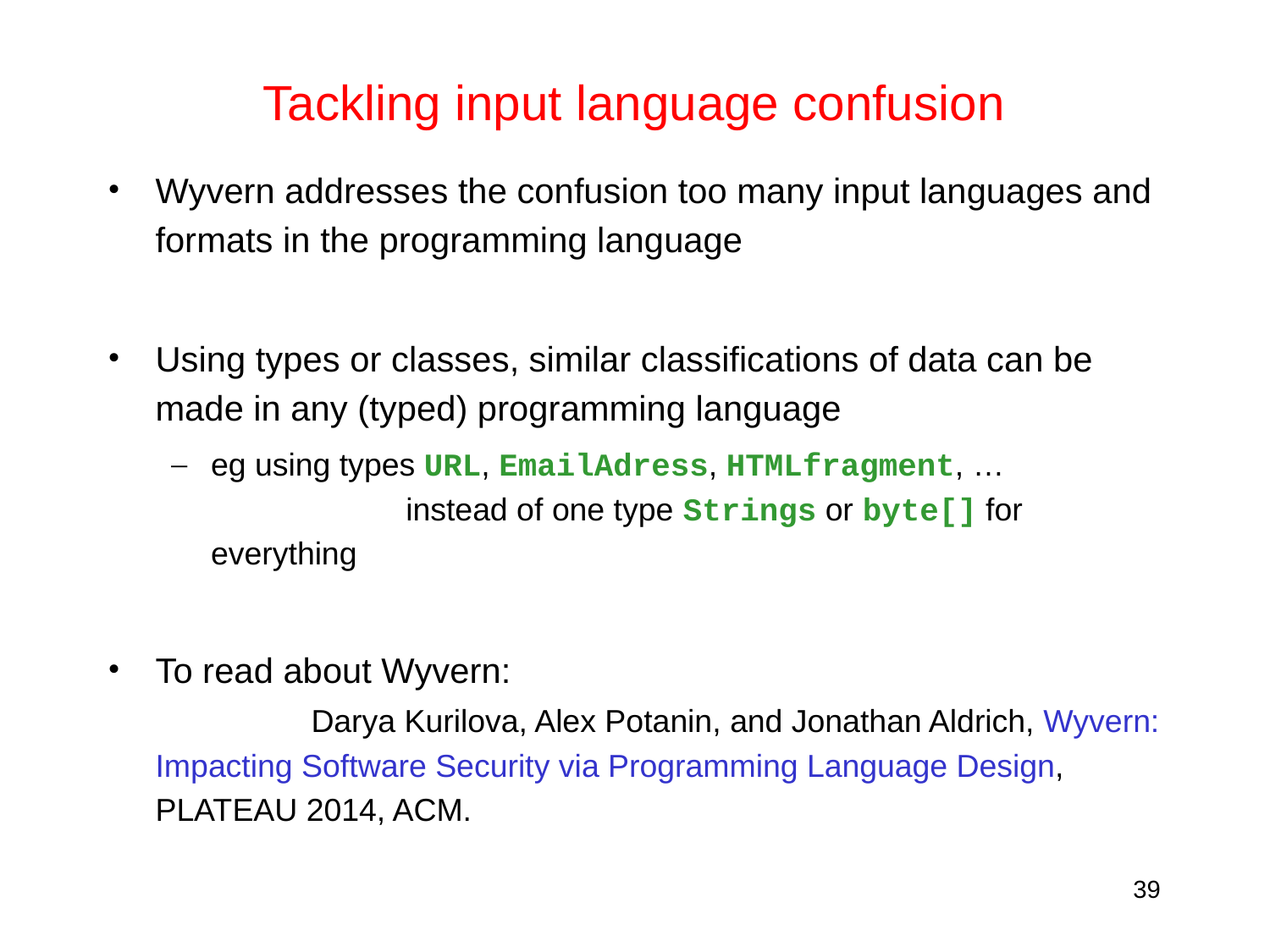

# Tackling input language confusion
Wyvern addresses the confusion too many input languages and formats in the programming language

Using types or classes, similar classifications of data can be made in any (typed) programming language
eg using types URL, EmailAdress, HTMLfragment, …                                        instead of one type Strings or byte[] for everything

To read about Wyvern:                                                                                   Darya Kurilova, Alex Potanin, and Jonathan Aldrich, Wyvern: Impacting Software Security via Programming Language Design, PLATEAU 2014, ACM.

39